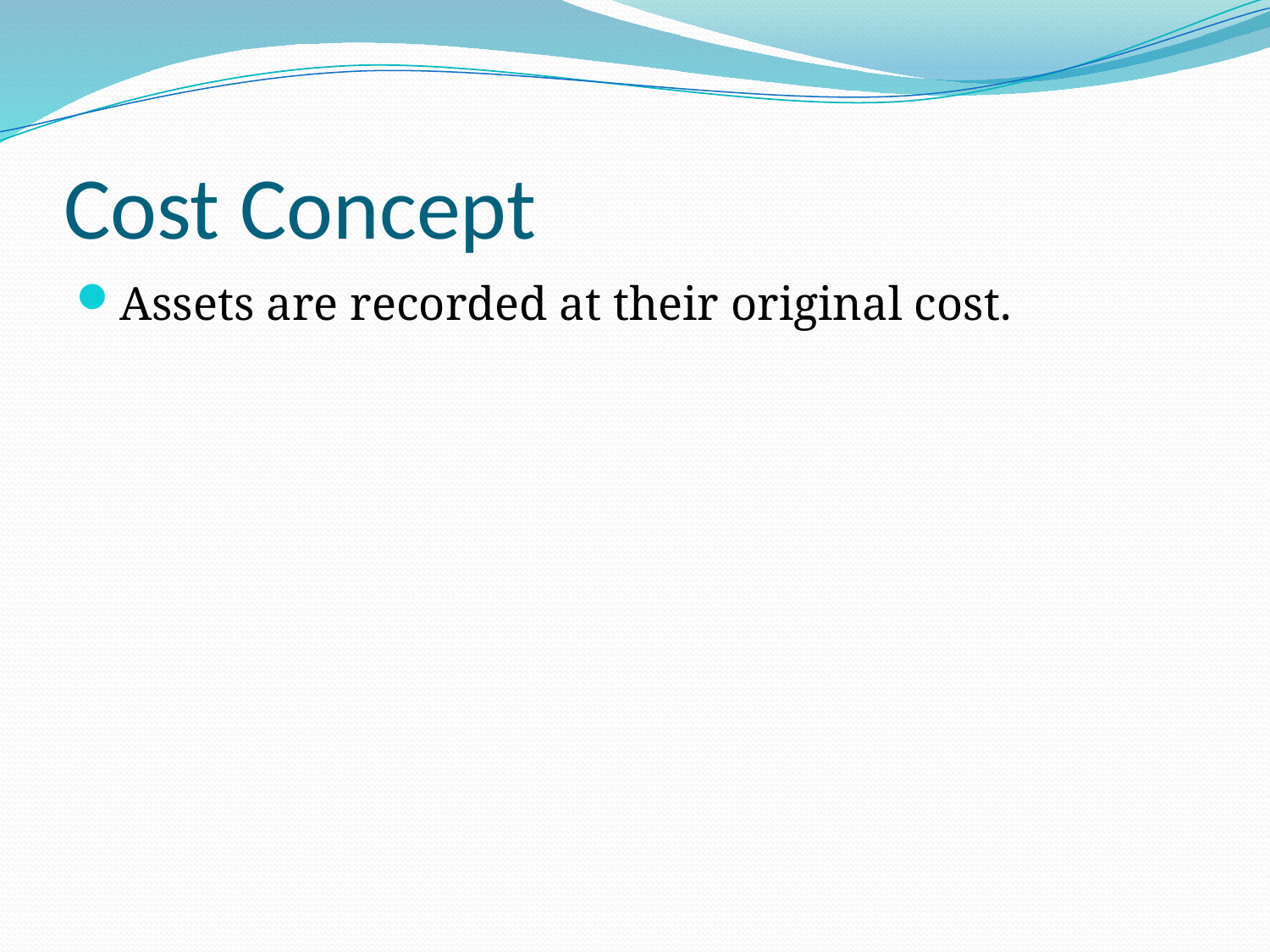

# Cost Concept
Assets are recorded at their original cost.